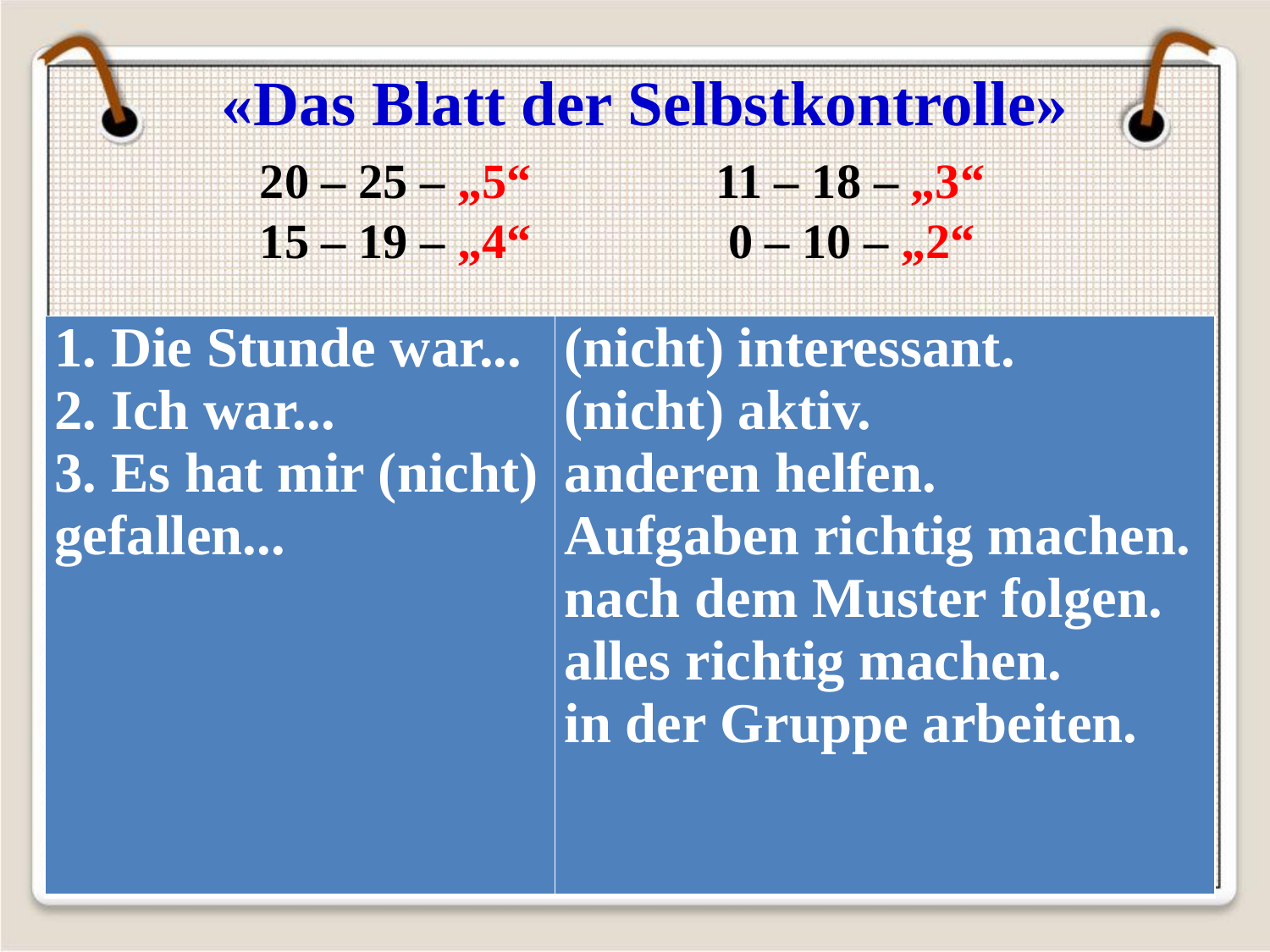

«Das Blatt der Selbstkontrolle»
20 – 25 – „5“               11 – 18 – „3“
15 – 19 – „4“                0 – 10 – „2“
| 1. Die Stunde war... 2. Ich war... 3. Es hat mir (nicht) gefallen... | (nicht) interessant. (nicht) aktiv. anderen helfen. Aufgaben richtig machen. nach dem Muster folgen. alles richtig machen. in der Gruppe arbeiten. |
| --- | --- |